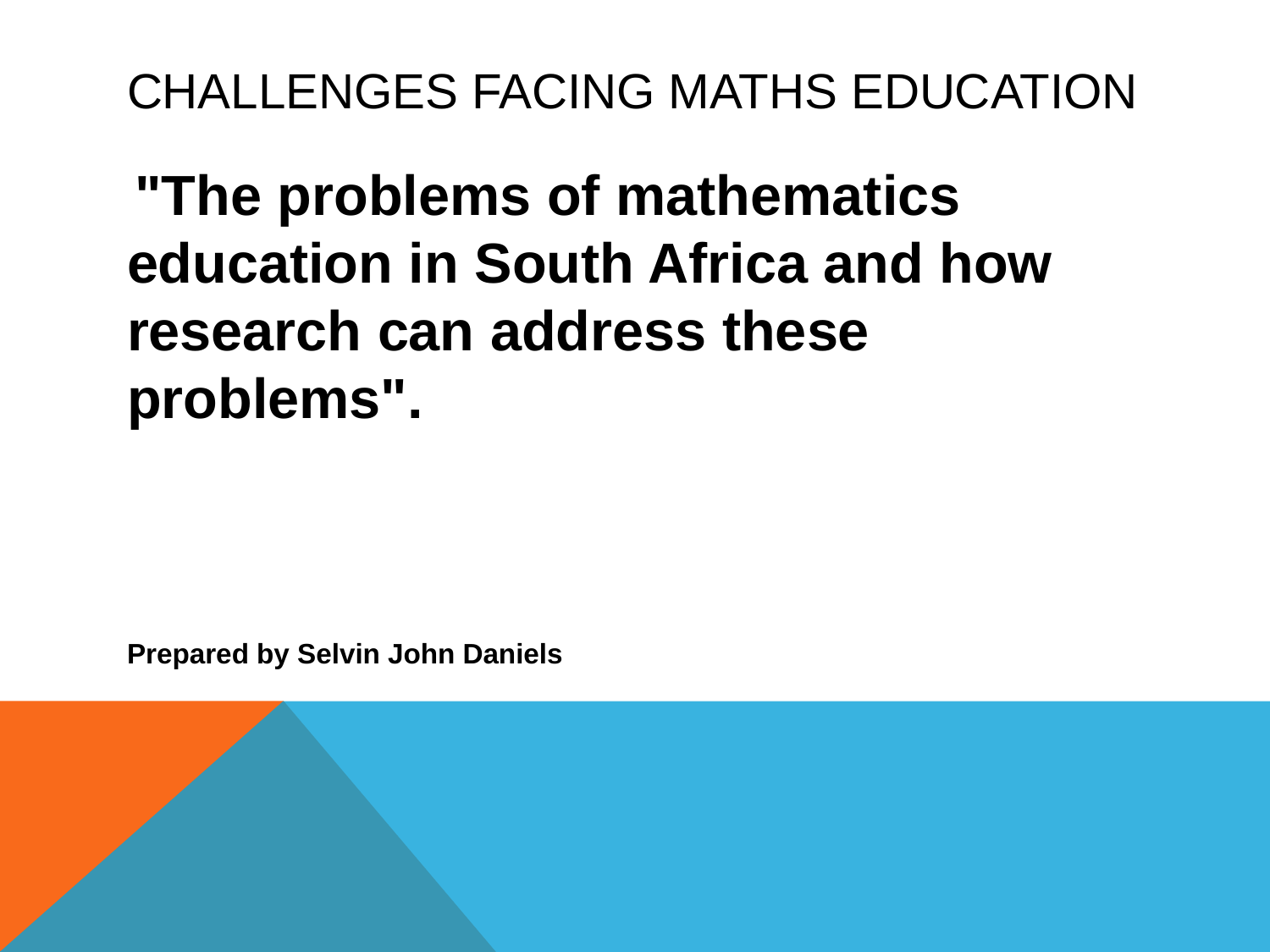

# CHALLENGES FACING MATHS EDUCATION
 "The problems of mathematics education in South Africa and how research can address these problems".

Prepared by Selvin John Daniels